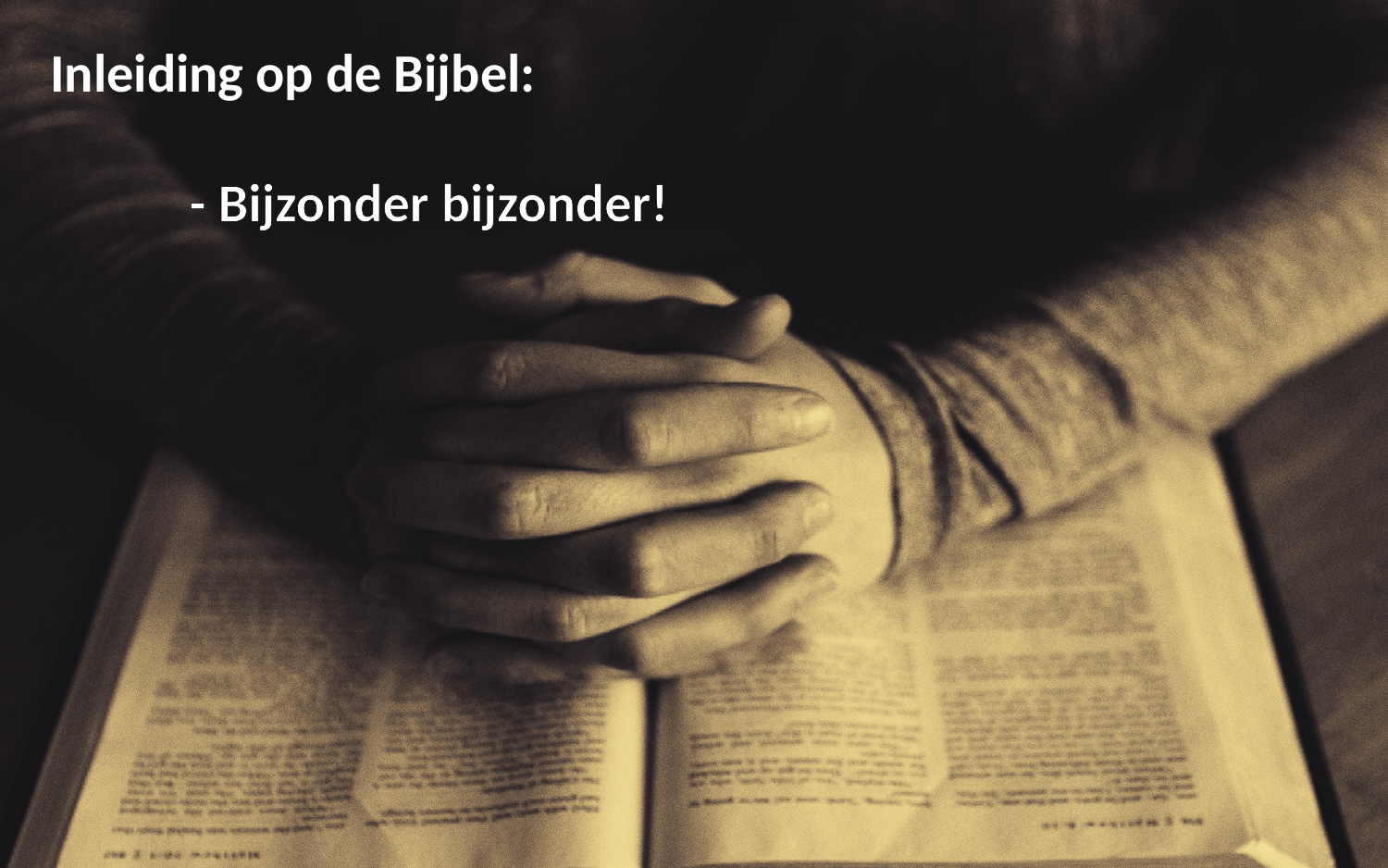

Inleiding op de Bijbel:

	- Bijzonder bijzonder!